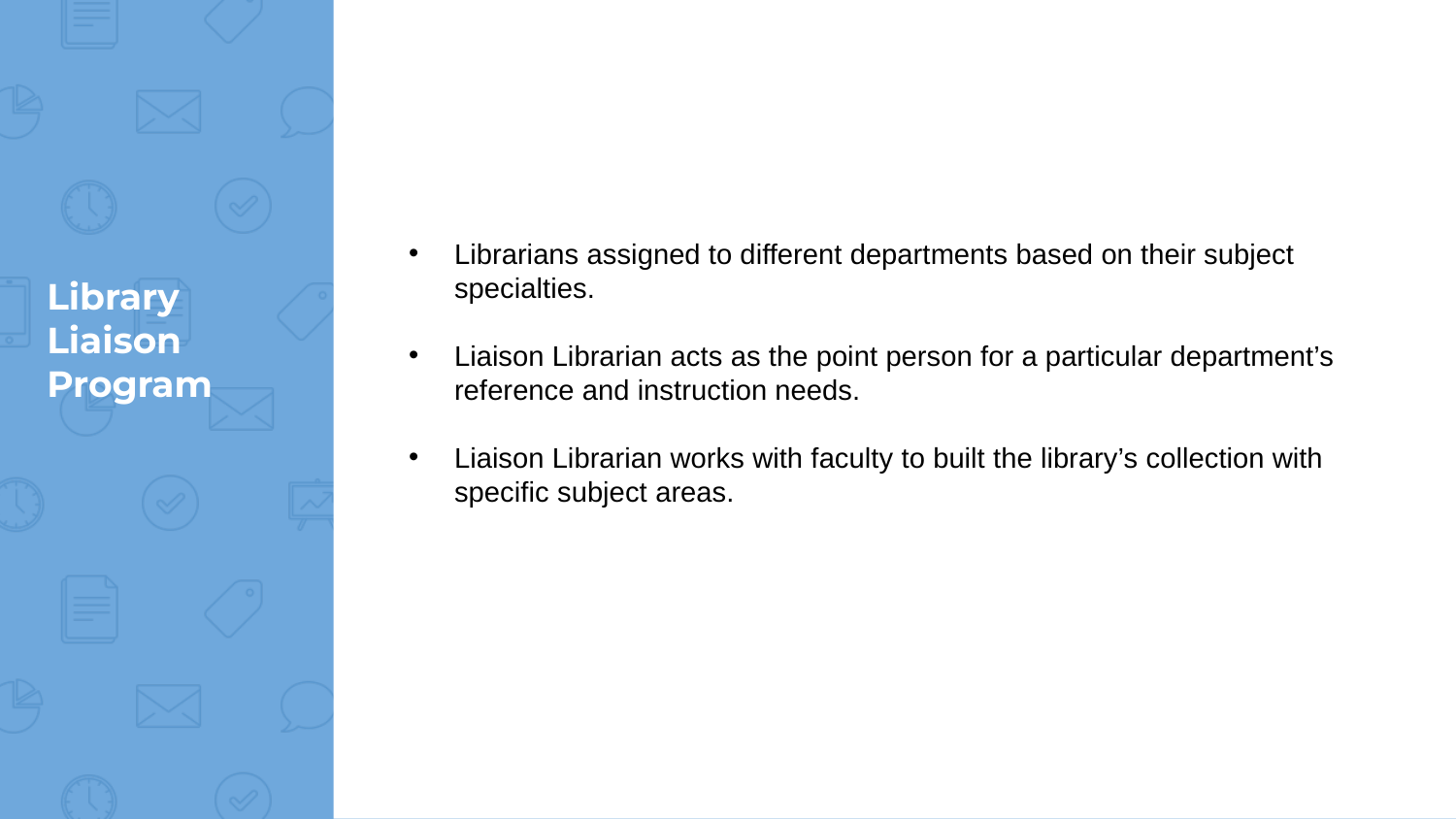

Librarians assigned to different departments based on their subject specialties.

Liaison Librarian acts as the point person for a particular department’s reference and instruction needs.

Liaison Librarian works with faculty to built the library’s collection with specific subject areas.
# Library Liaison Program